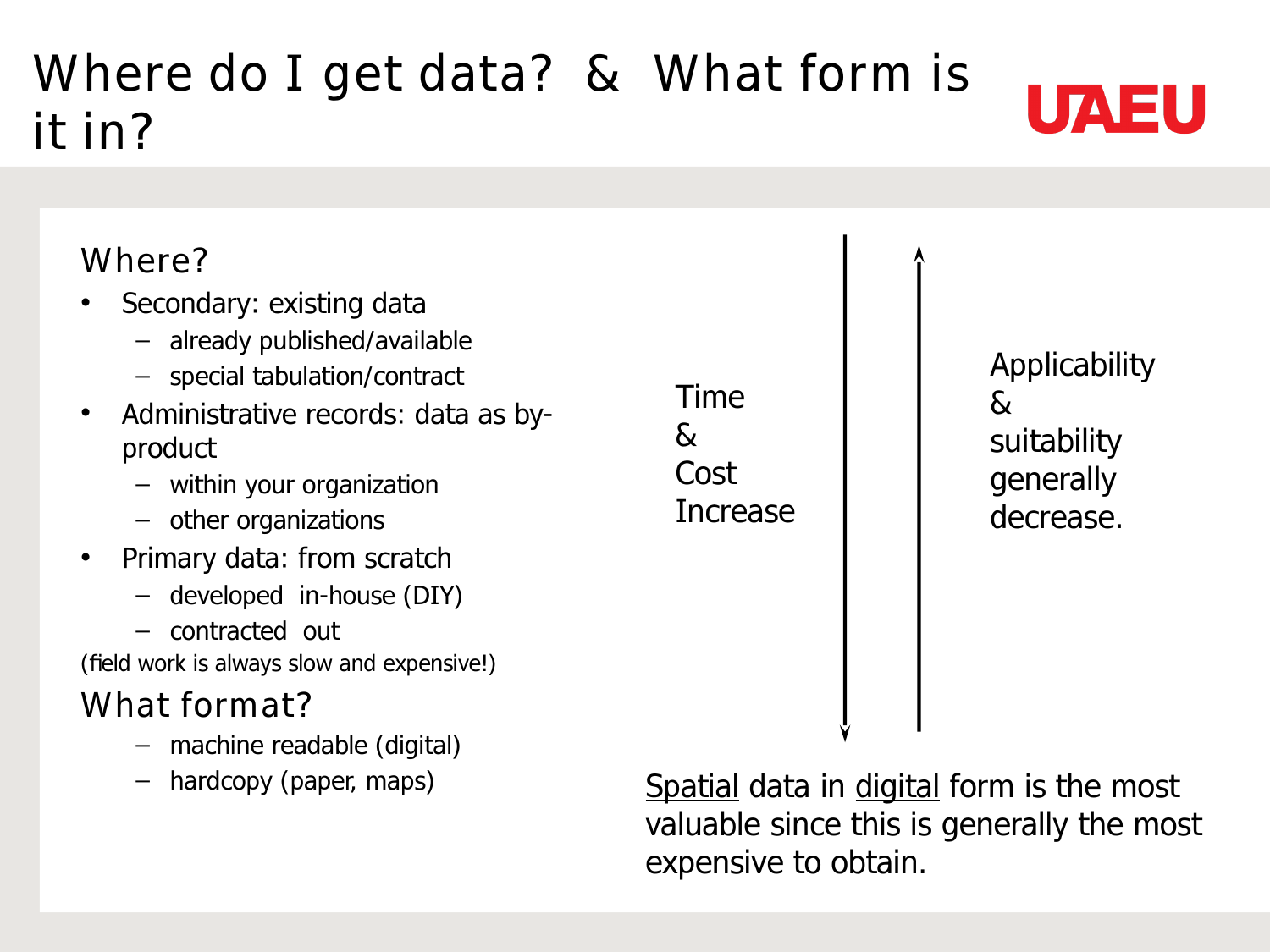

# Where do I get data?  &  What form is it in?
Where?
Secondary: existing data
already published/available
special tabulation/contract
Administrative records: data as by-product
within your organization
other organizations
Primary data: from scratch
developed  in-house (DIY)
contracted  out
(field work is always slow and expensive!)
What format?
machine readable (digital)
hardcopy (paper, maps)

Applicability
&
suitability
generally
decrease.
Time
&
Cost
Increase
Spatial data in digital form is the most valuable since this is generally the most expensive to obtain.